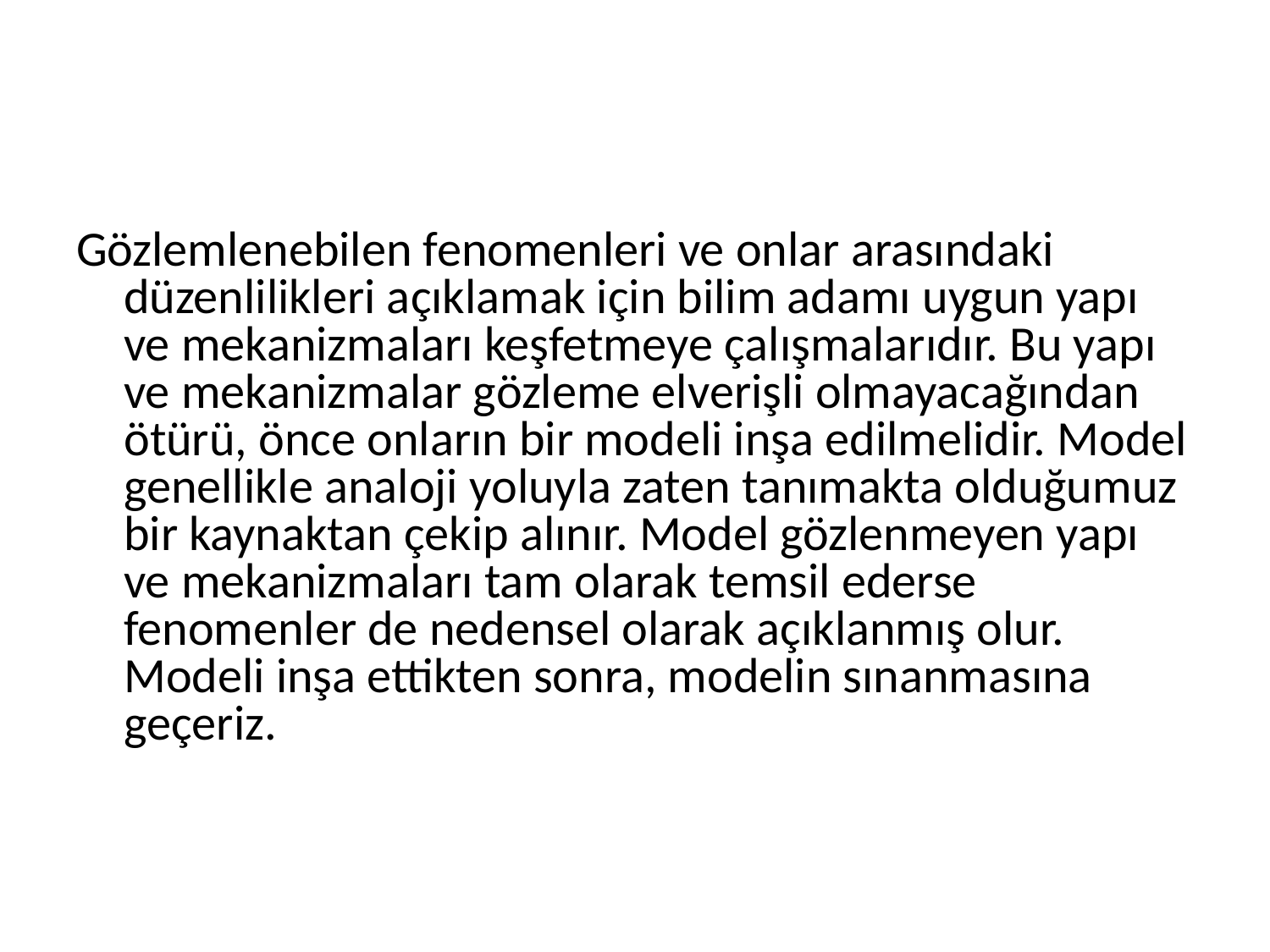

#
Gözlemlenebilen fenomenleri ve onlar arasındaki düzenlilikleri açıklamak için bilim adamı uygun yapı ve mekanizmaları keşfetmeye çalışmalarıdır. Bu yapı ve mekanizmalar gözleme elverişli olmayacağından ötürü, önce onların bir modeli inşa edilmelidir. Model genellikle analoji yoluyla zaten tanımakta olduğumuz bir kaynaktan çekip alınır. Model gözlenmeyen yapı ve mekanizmaları tam olarak temsil ederse fenomenler de nedensel olarak açıklanmış olur. Modeli inşa ettikten sonra, modelin sınanmasına geçeriz.